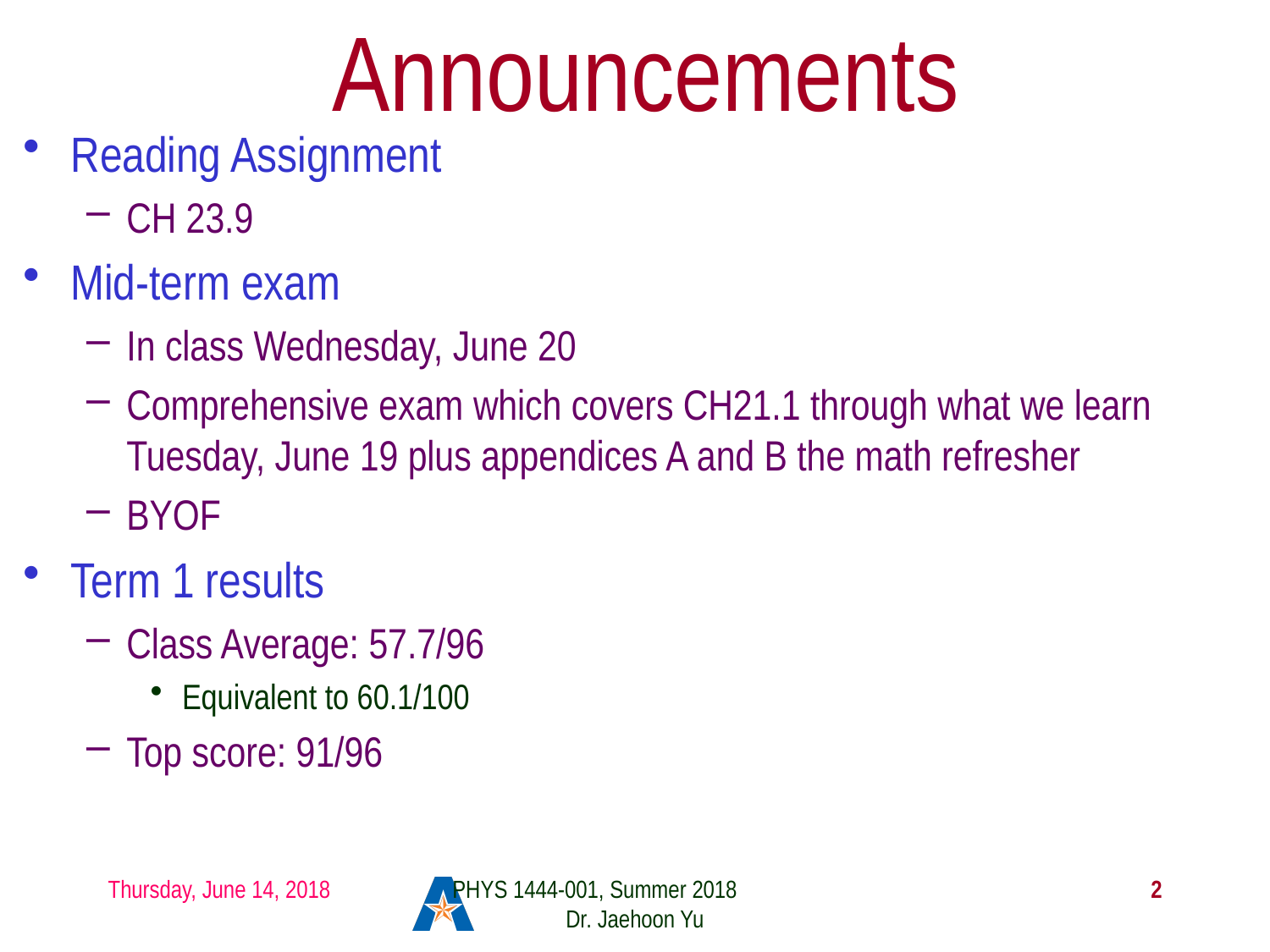

# Announcements
Reading Assignment
CH 23.9
Mid-term exam
In class Wednesday, June 20
Comprehensive exam which covers CH21.1 through what we learn Tuesday, June 19 plus appendices A and B the math refresher
BYOF
Term 1 results
Class Average: 57.7/96
Equivalent to 60.1/100
Top score: 91/96
Thursday, June 14, 2018
PHYS 1444-001, Summer 2018               Dr. Jaehoon Yu
2